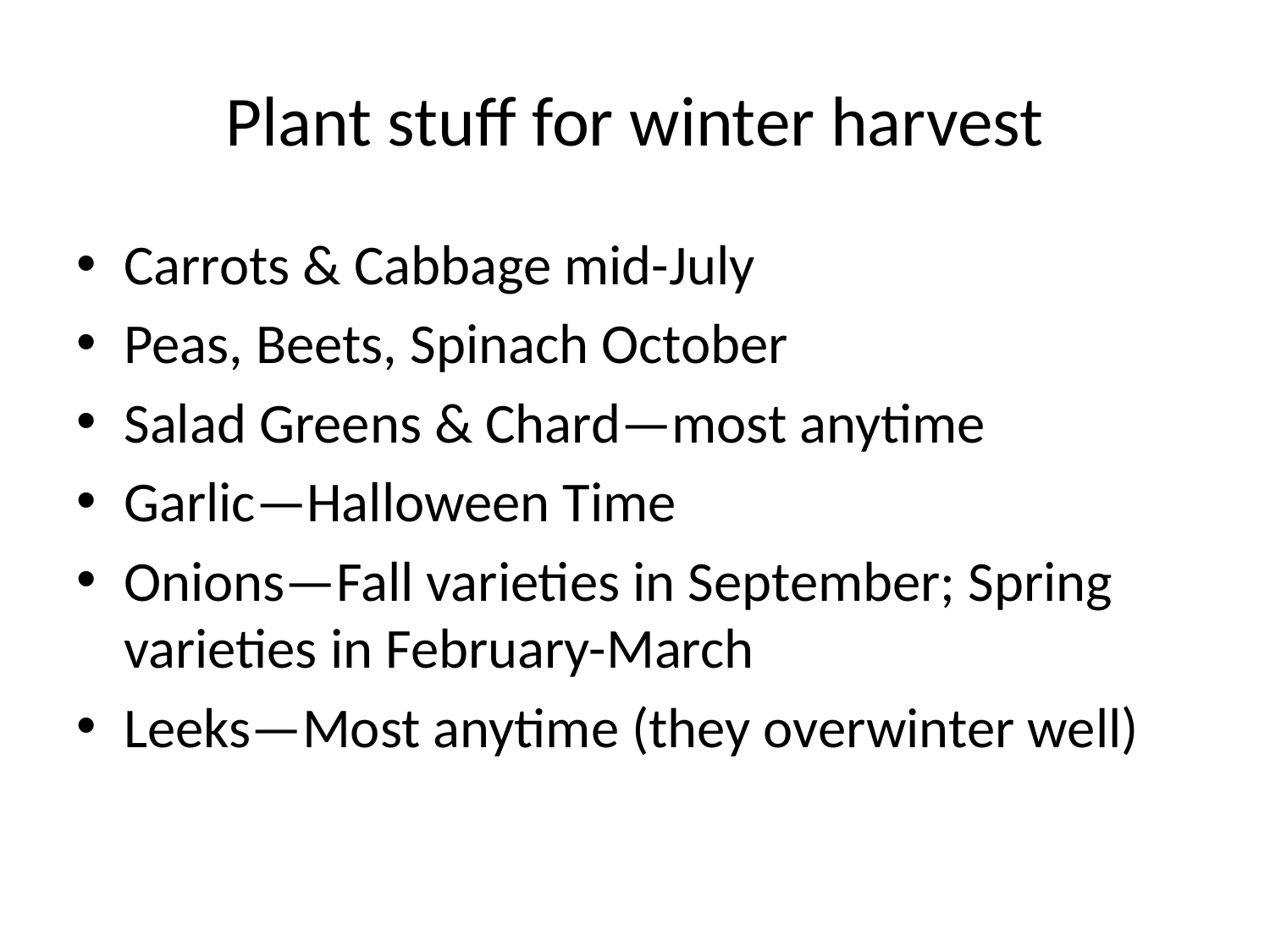

# Plant stuff for winter harvest
Carrots & Cabbage mid-July
Peas, Beets, Spinach October
Salad Greens & Chard—most anytime
Garlic—Halloween Time
Onions—Fall varieties in September; Spring 	varieties in February-March
Leeks—Most anytime (they overwinter well)